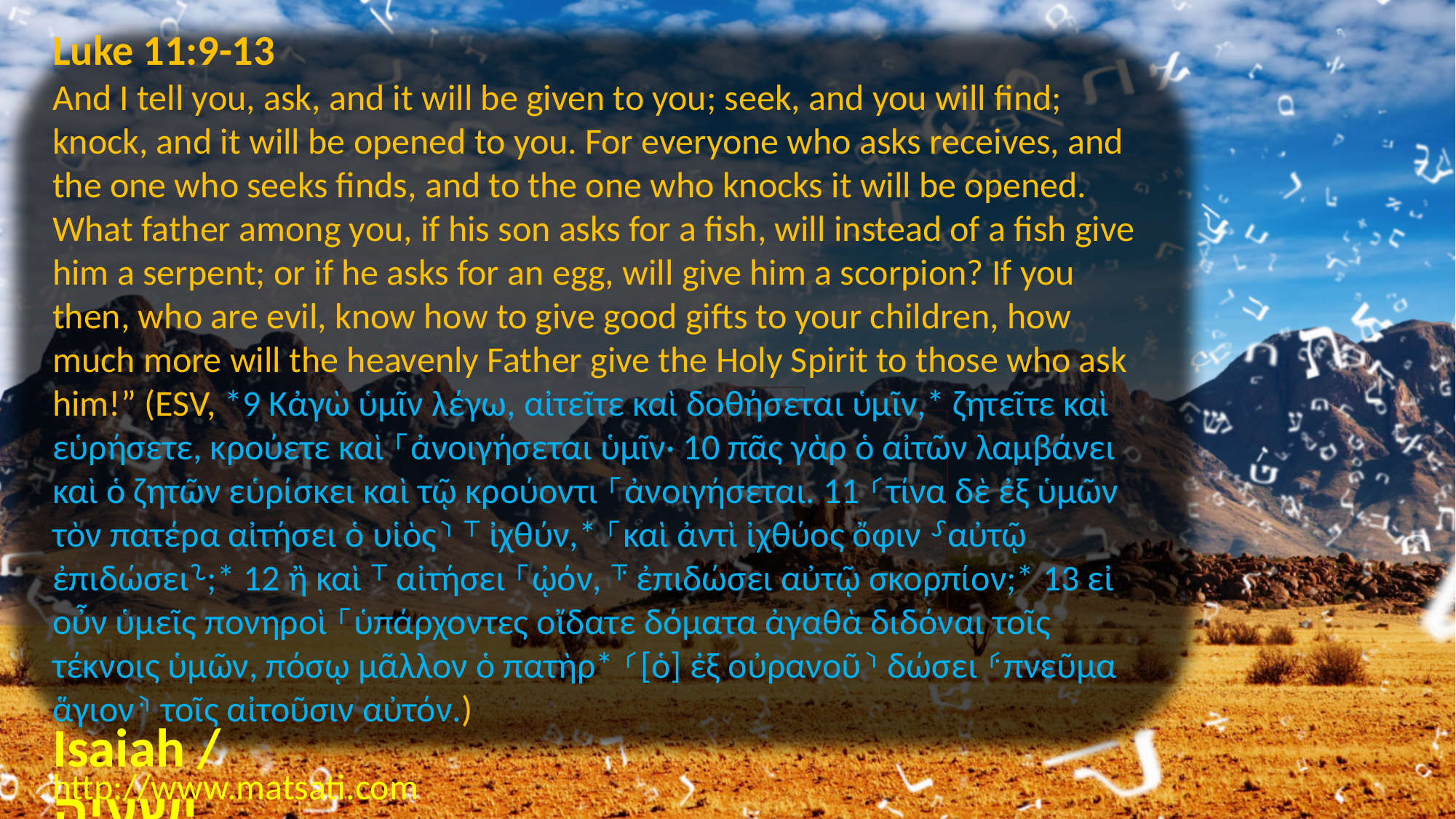

Luke 11:9-13
And I tell you, ask, and it will be given to you; seek, and you will find; knock, and it will be opened to you. For everyone who asks receives, and the one who seeks finds, and to the one who knocks it will be opened. What father among you, if his son asks for a fish, will instead of a fish give him a serpent; or if he asks for an egg, will give him a scorpion? If you then, who are evil, know how to give good gifts to your children, how much more will the heavenly Father give the Holy Spirit to those who ask him!” (ESV, *9 Κἀγὼ ὑμῖν λέγω, αἰτεῖτε καὶ δοθήσεται ὑμῖν,* ζητεῖτε καὶ εὑρήσετε, κρούετε καὶ ⸀ἀνοιγήσεται ὑμῖν· 10 πᾶς γὰρ ὁ αἰτῶν λαμβάνει καὶ ὁ ζητῶν εὑρίσκει καὶ τῷ κρούοντι ⸀ἀνοιγήσεται. 11 ⸂τίνα δὲ ἐξ ὑμῶν τὸν πατέρα αἰτήσει ὁ υἱὸς⸃ ⸆ ἰχθύν,* ⸀καὶ ἀντὶ ἰχθύος ὄφιν ⸉αὐτῷ ἐπιδώσει⸊;* 12 ἢ καὶ ⸆ αἰτήσει ⸀ᾠόν, ⸇ ἐπιδώσει αὐτῷ σκορπίον;* 13 εἰ οὖν ὑμεῖς πονηροὶ ⸀ὑπάρχοντες οἴδατε δόματα ἀγαθὰ διδόναι τοῖς τέκνοις ὑμῶν, πόσῳ μᾶλλον ὁ πατὴρ* ⸂[ὁ] ἐξ οὐρανοῦ⸃ δώσει ⸄πνεῦμα ἅγιον⸅ τοῖς αἰτοῦσιν αὐτόν.)
Isaiah / ישעיה
http://www.matsati.com